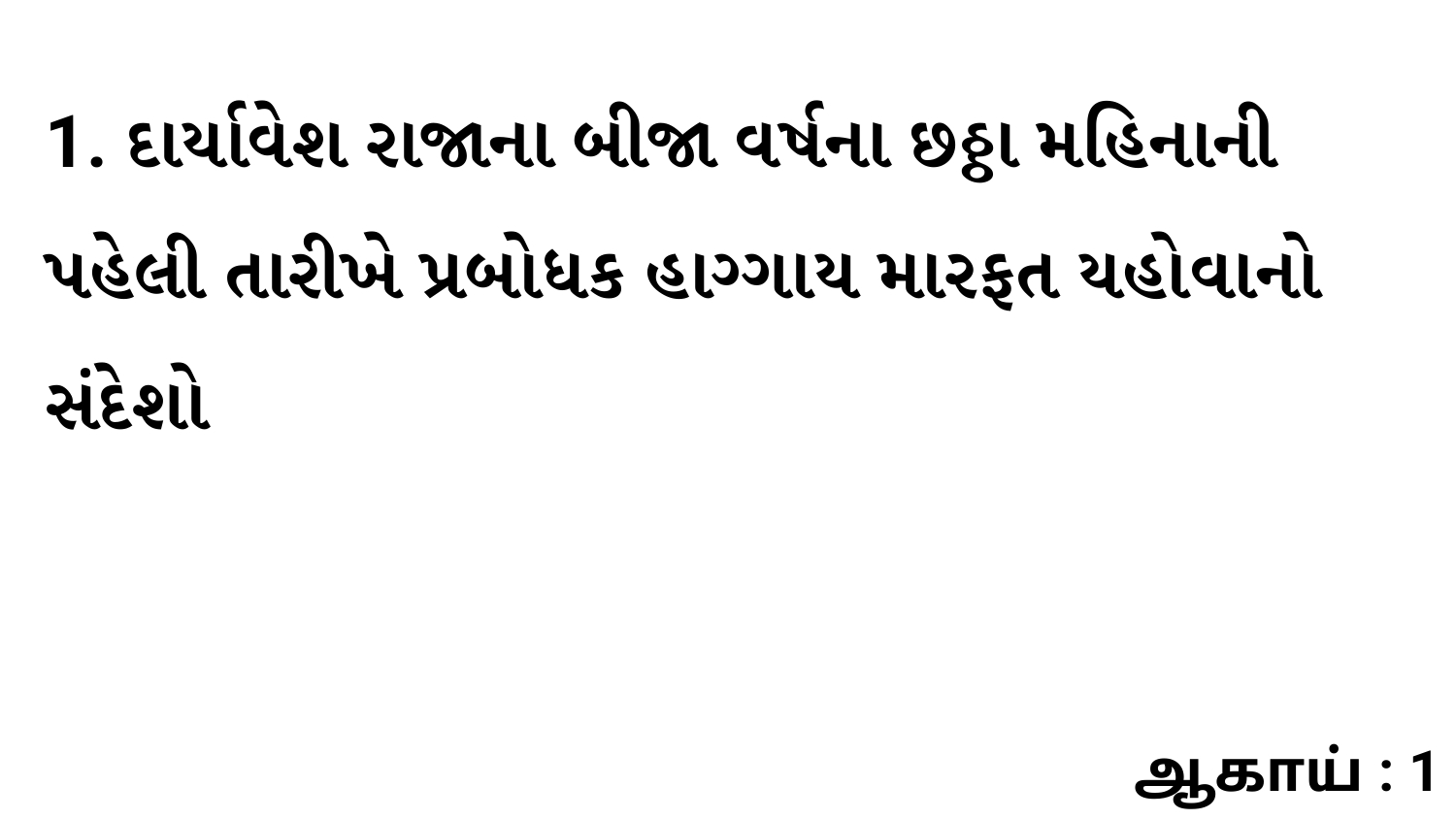

1. દાર્યાવેશ રાજાના બીજા વર્ષના છઠ્ઠા મહિનાની પહેલી તારીખે પ્રબોધક હાગ્ગાય મારફત યહોવાનો સંદેશો
ஆகாய் : 1